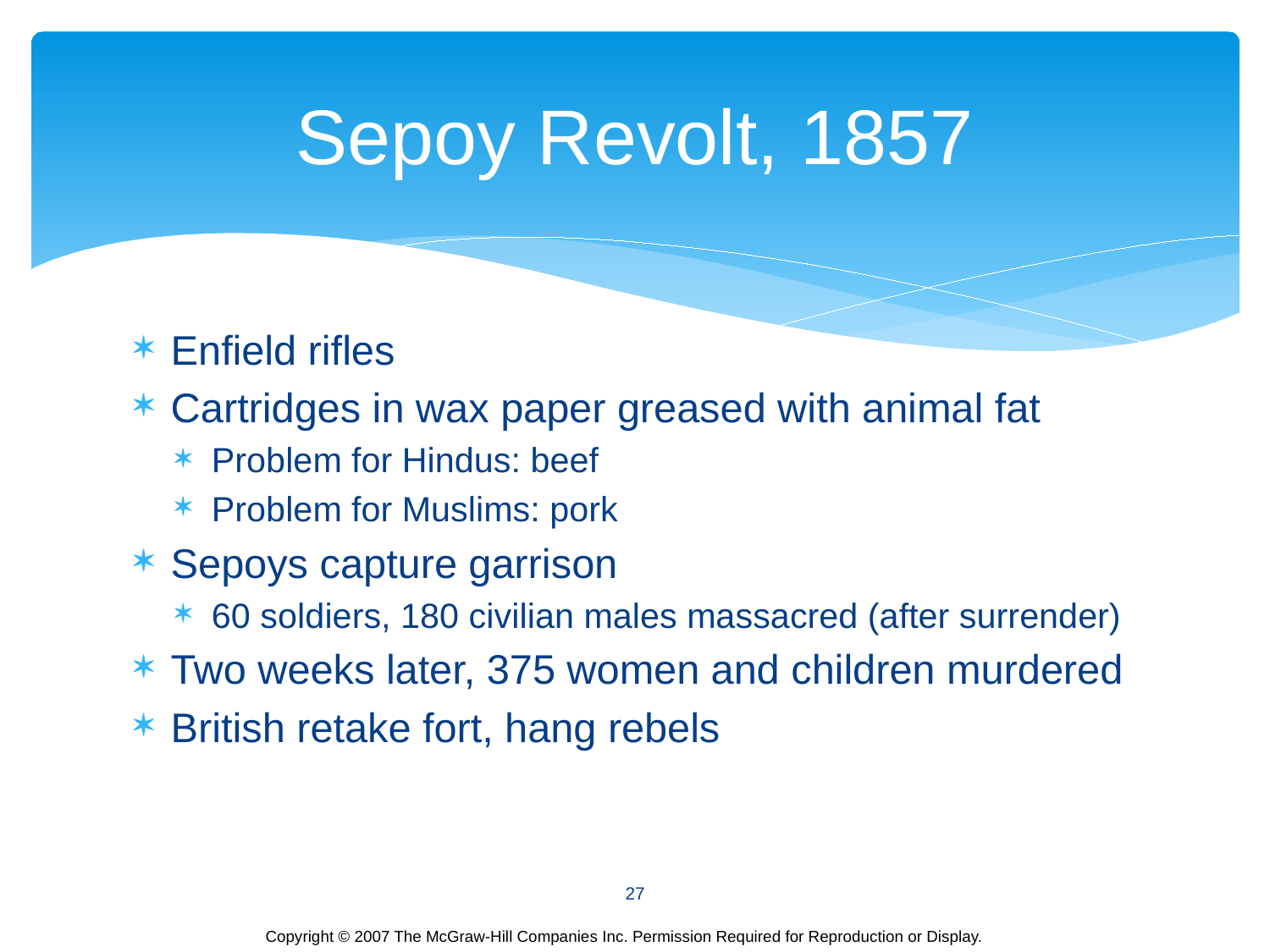

# Sepoy Revolt, 1857
Enfield rifles
Cartridges in wax paper greased with animal fat
Problem for Hindus: beef
Problem for Muslims: pork
Sepoys capture garrison
60 soldiers, 180 civilian males massacred (after surrender)
Two weeks later, 375 women and children murdered
British retake fort, hang rebels

27